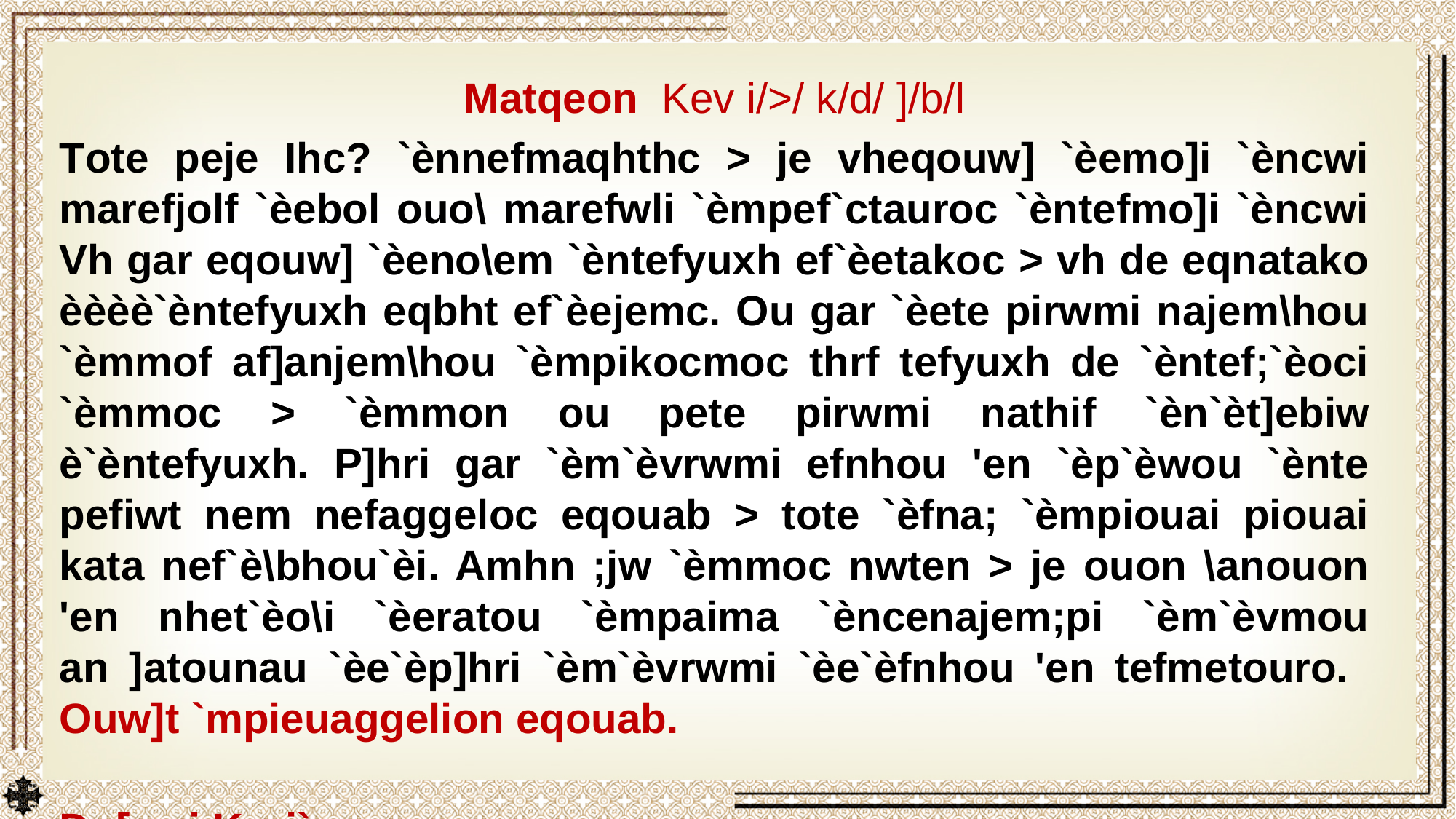

Matqeon  Kev i/>/ k/d/ ]/b/l
Tote peje Ihc? `ènnefmaqhthc > je vheqouw] `èemo]i `èncwi marefjolf `èebol ouo\ marefwli `èmpef`ctauroc `èntefmo]i `èncwi Vh gar eqouw] `èeno\em `èntefyuxh ef`èetakoc > vh de eqnatako èèèè`èntefyuxh eqbht ef`èejemc. Ou gar `èete pirwmi najem\hou `èmmof af]anjem\hou `èmpikocmoc thrf tefyuxh de `èntef;`èoci `èmmoc > `èmmon ou pete pirwmi nathif `èn`èt]ebiw è`èntefyuxh. P]hri gar `èm`èvrwmi efnhou 'en `èp`èwou `ènte pefiwt nem nefaggeloc eqouab > tote `èfna; `èmpiouai piouai kata nef`è\bhou`èi. Amhn ;jw `èmmoc nwten > je ouon \anouon 'en nhet`èo\i `èeratou `èmpaima `èncenajem;pi `èm`èvmou an ]atounau `èe`èp]hri `èm`èvrwmi `èe`èfnhou 'en tefmetouro.  Ouw]t `mpieuaggelion eqouab.

Do[a ci Kuri`e.